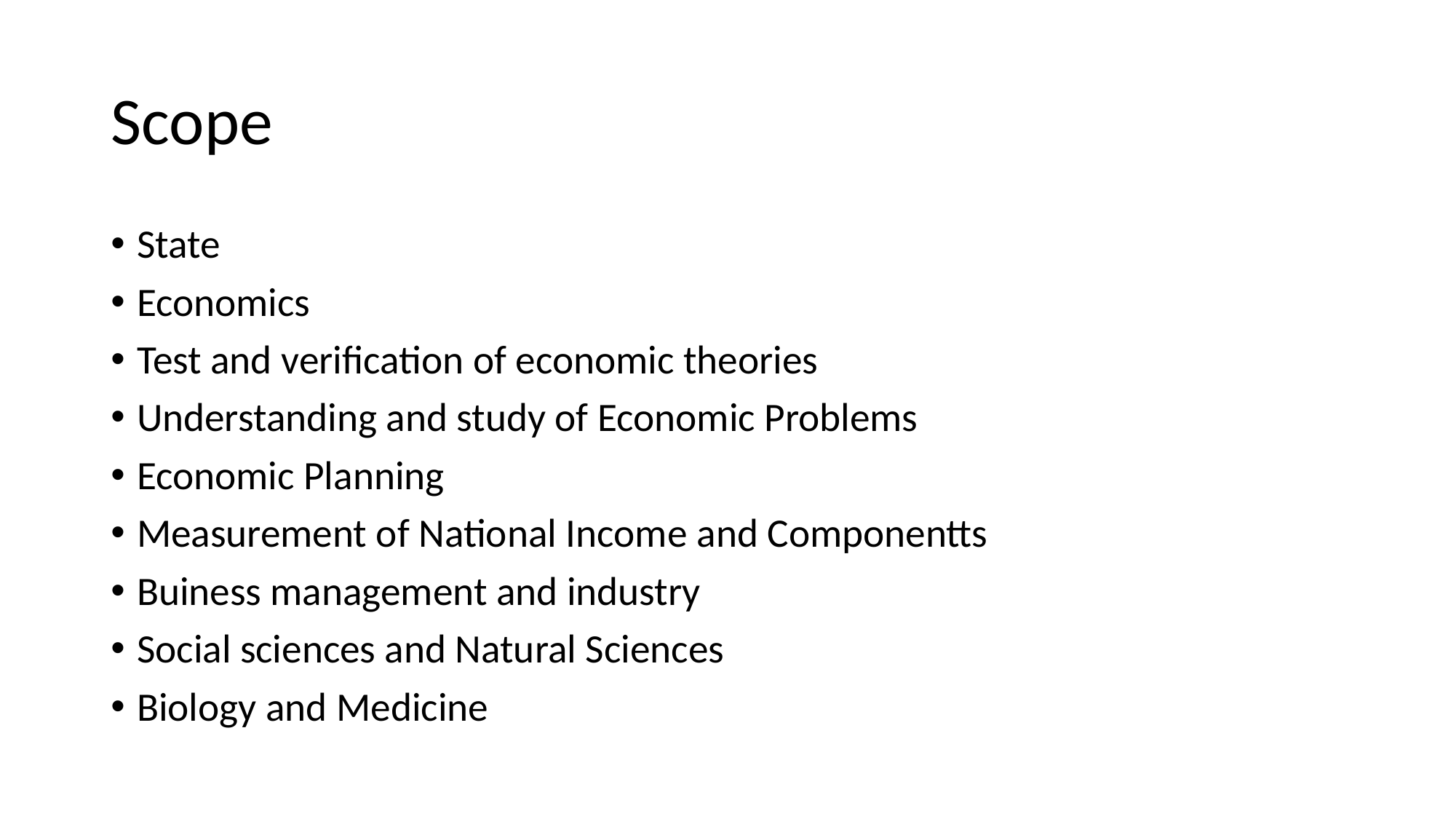

# Scope
State
Economics
Test and verification of economic theories
Understanding and study of Economic Problems
Economic Planning
Measurement of National Income and Componentts
Buiness management and industry
Social sciences and Natural Sciences
Biology and Medicine